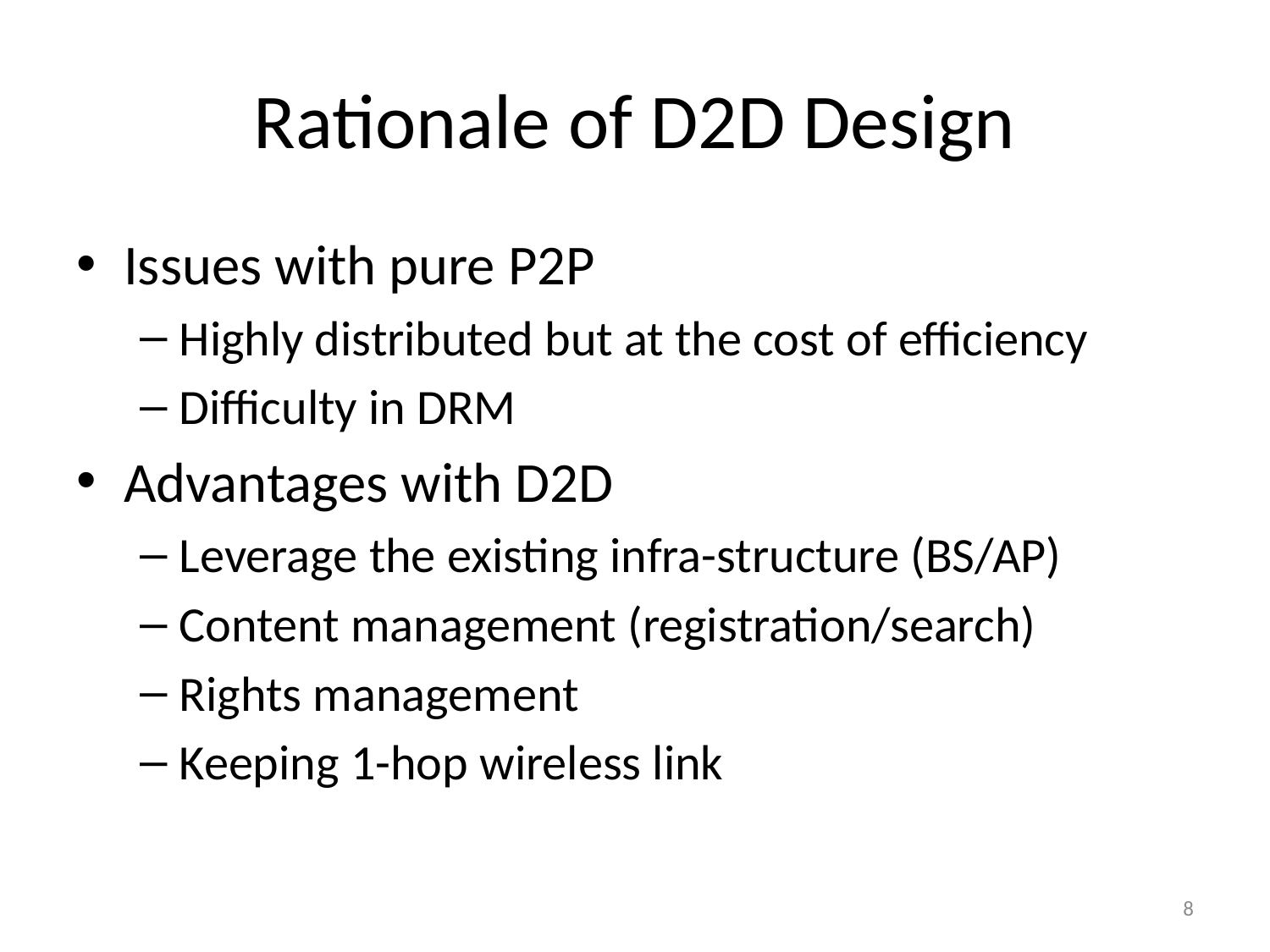

# Rationale of D2D Design
Issues with pure P2P
Highly distributed but at the cost of efficiency
Difficulty in DRM
Advantages with D2D
Leverage the existing infra-structure (BS/AP)
Content management (registration/search)
Rights management
Keeping 1-hop wireless link

8